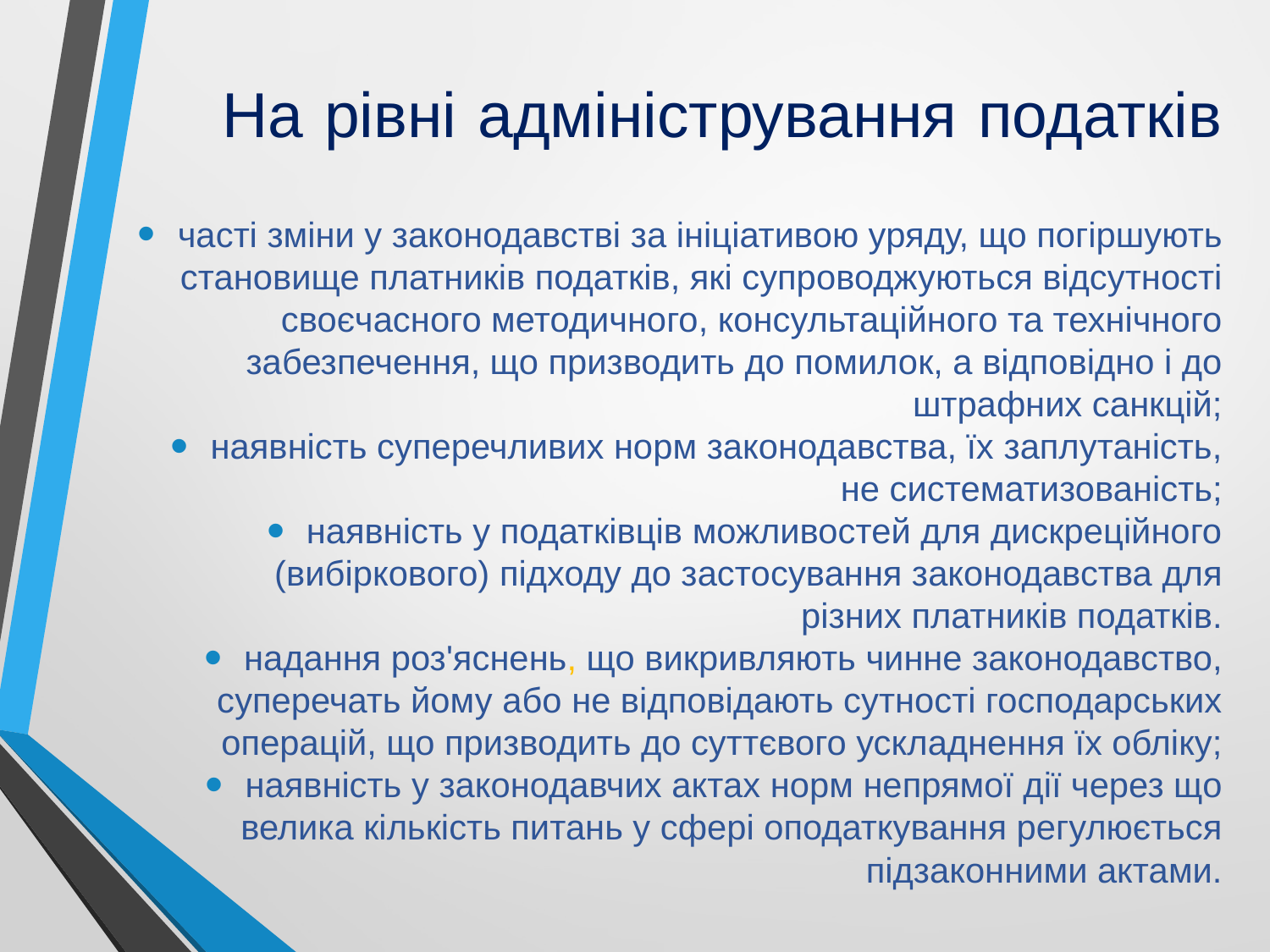

# На рівні адміністрування податків
часті зміни у законодавстві за ініціативою уряду, що погіршують становище платників податків, які супроводжуються відсутності своєчасного методичного, консультаційного та технічного забезпечення, що призводить до помилок, а відповідно і до штрафних санкцій;
наявність суперечливих норм законодавства, їх заплутаність, не систематизованість;
наявність у податківців можливостей для дискреційного (вибіркового) підходу до застосування законодавства для різних платників податків.
надання роз'яснень, що викривляють чинне законодавство, суперечать йому або не відповідають сутності господарських операцій, що призводить до суттєвого ускладнення їх обліку;
наявність у законодавчих актах норм непрямої дії через що велика кількість питань у сфері оподаткування регулюється підзаконними актами.